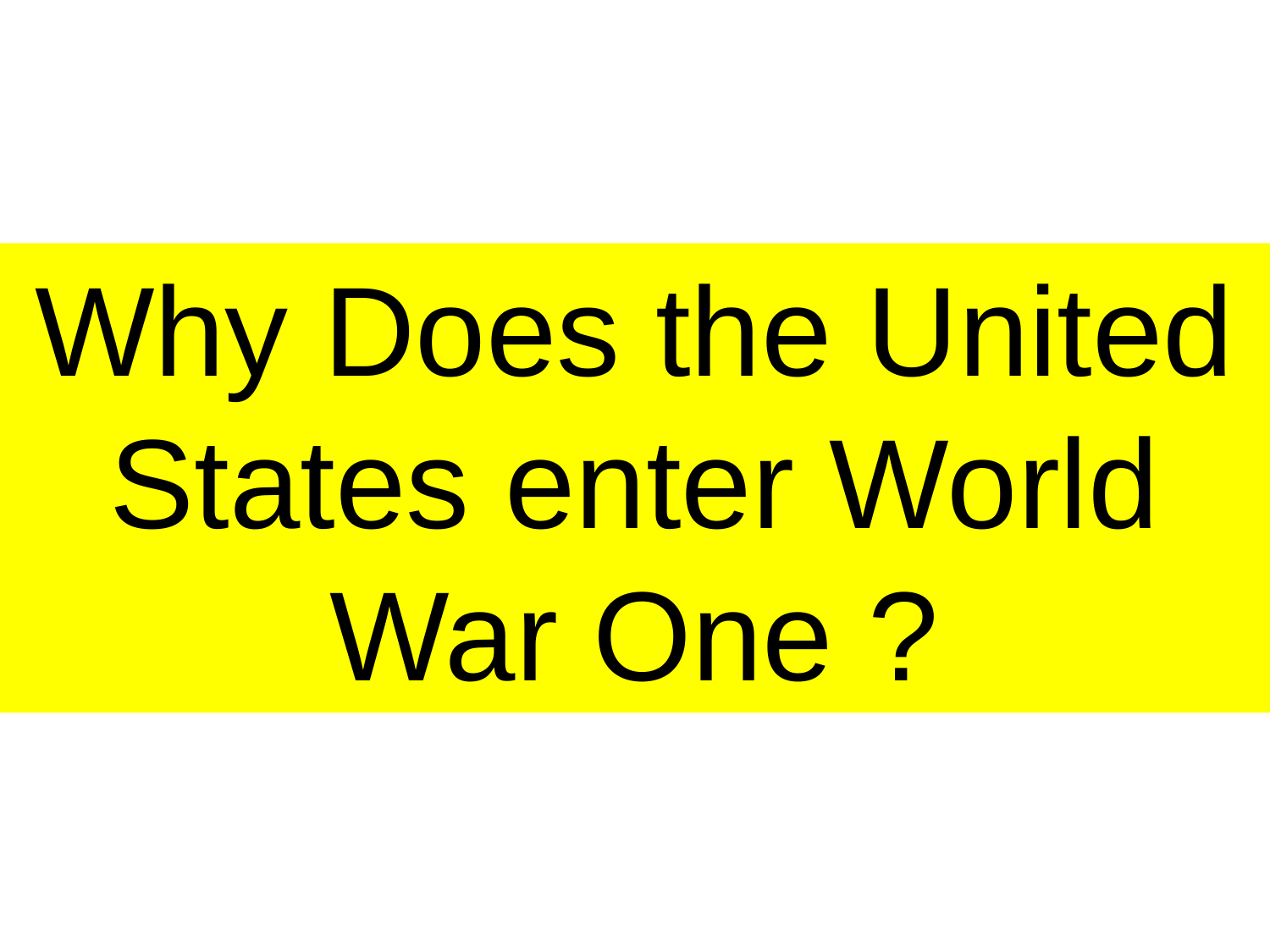

Why Does the United States enter World War One ?